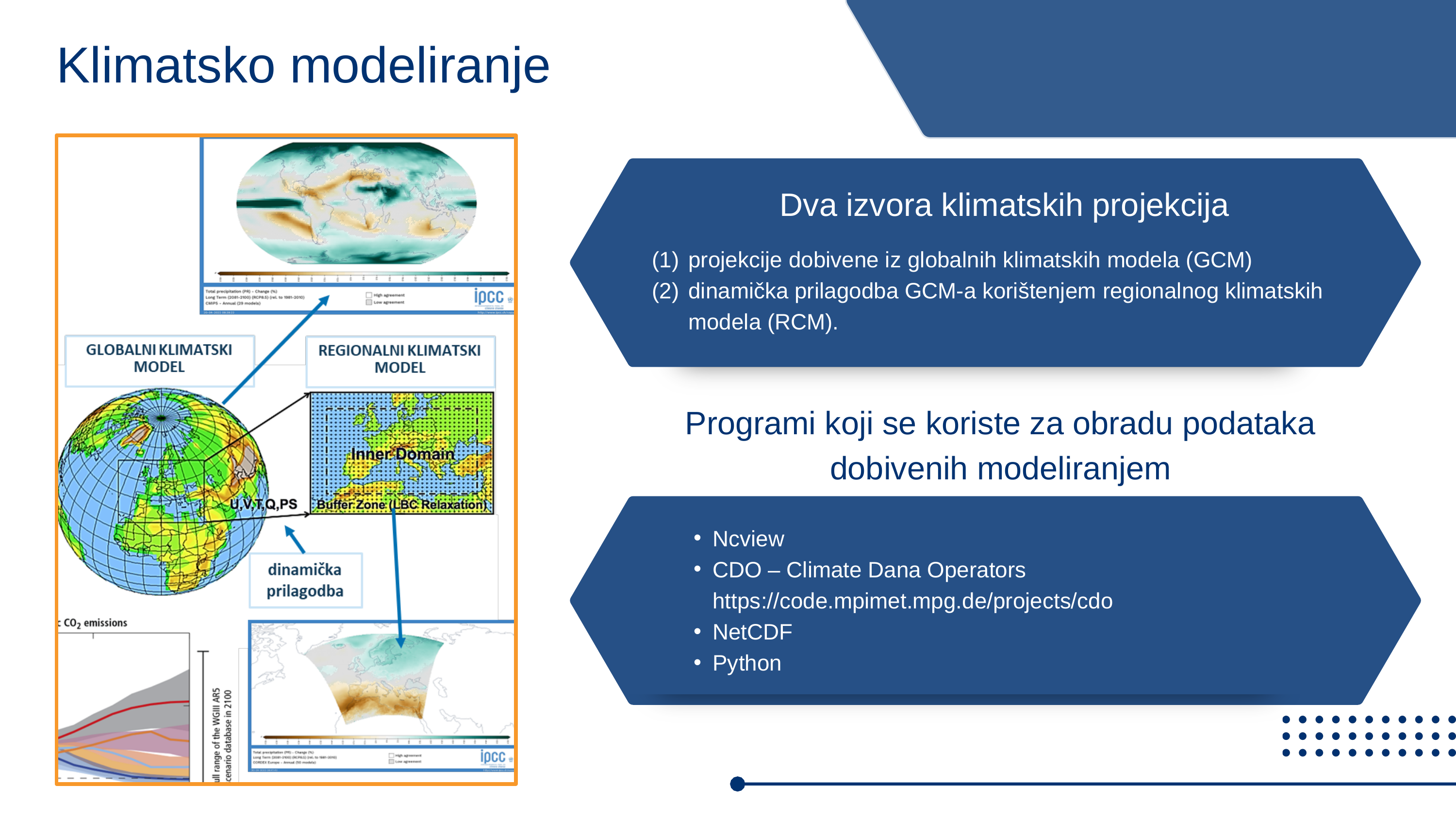

Dva izvora klimatskih projekcija
projekcije dobivene iz globalnih klimatskih modela (GCM)
dinamička prilagodba GCM-a korištenjem regionalnog klimatskih modela (RCM).

Klimatsko modeliranje

Programi koji se koriste za obradu podataka dobivenih modeliranjem

Ncview
CDO – Climate Dana Operators https://code.mpimet.mpg.de/projects/cdo
NetCDF
Python